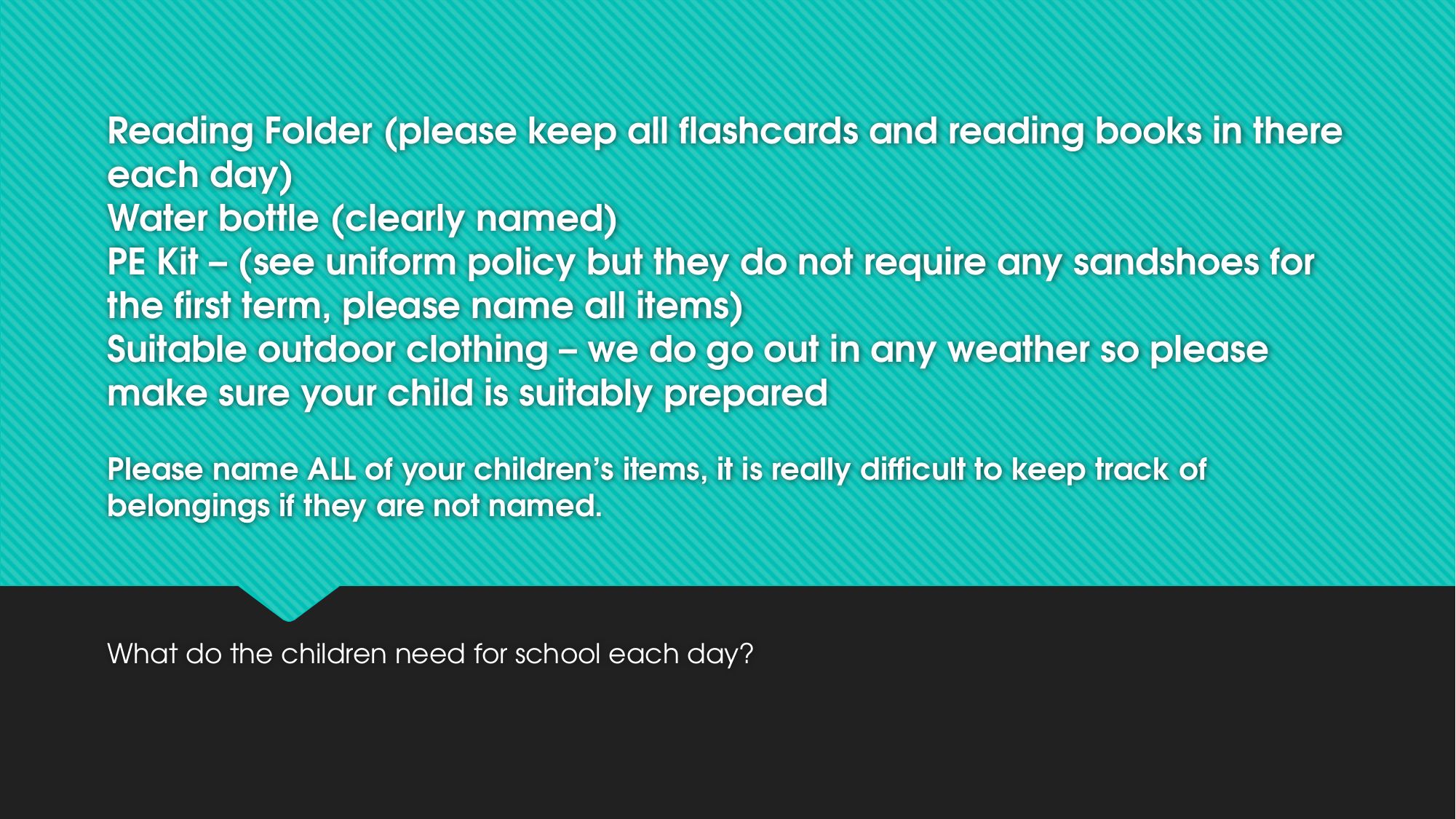

# Reading Folder (please keep all flashcards and reading books in there each day) Water bottle (clearly named) PE Kit – (see uniform policy but they do not require any sandshoes for the first term, please name all items) Suitable outdoor clothing – we do go out in any weather so please make sure your child is suitably prepared Please name ALL of your children’s items, it is really difficult to keep track of belongings if they are not named.
What do the children need for school each day?